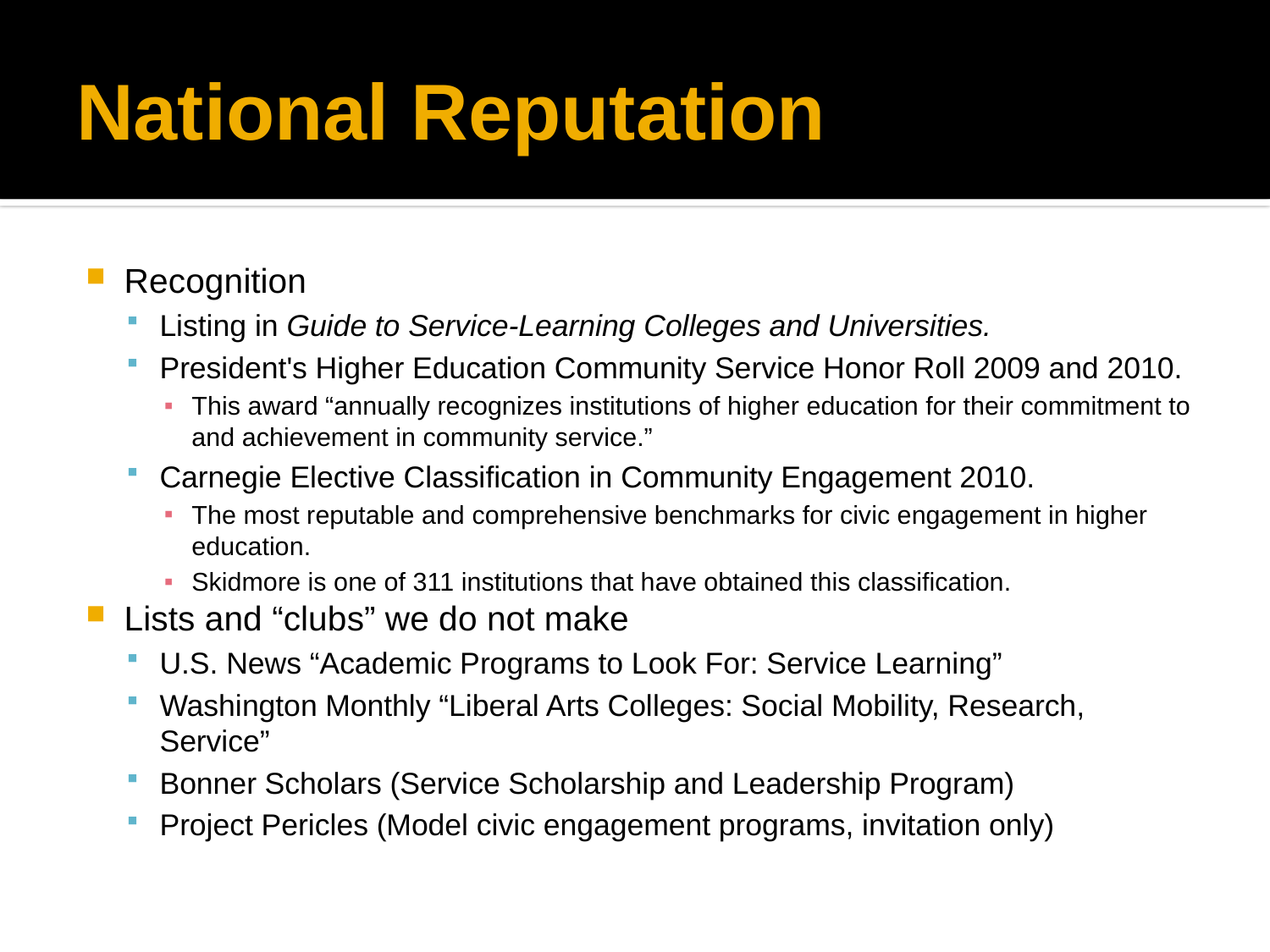

# National Reputation
Recognition
Listing in Guide to Service-Learning Colleges and Universities.
President's Higher Education Community Service Honor Roll 2009 and 2010.
This award “annually recognizes institutions of higher education for their commitment to and achievement in community service.”
Carnegie Elective Classification in Community Engagement 2010.
The most reputable and comprehensive benchmarks for civic engagement in higher education.
Skidmore is one of 311 institutions that have obtained this classification.
Lists and “clubs” we do not make
U.S. News “Academic Programs to Look For: Service Learning”
Washington Monthly “Liberal Arts Colleges: Social Mobility, Research, Service”
Bonner Scholars (Service Scholarship and Leadership Program)
Project Pericles (Model civic engagement programs, invitation only)